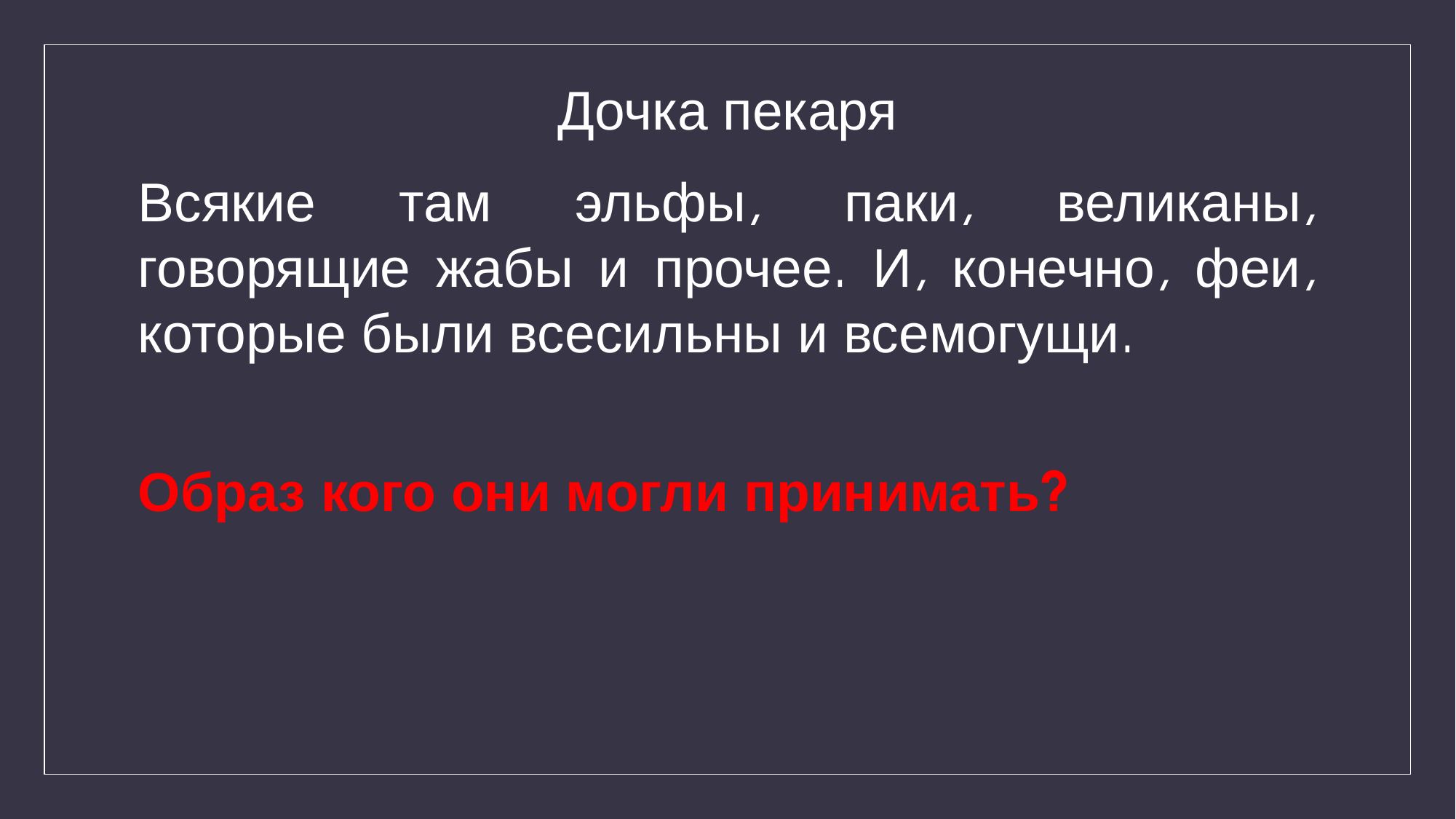

# Дочка пекаря
Всякие там эльфы, паки, великаны, говорящие жабы и прочее. И, конечно, феи, которые были всесильны и всемогущи.

Образ кого они могли принимать?